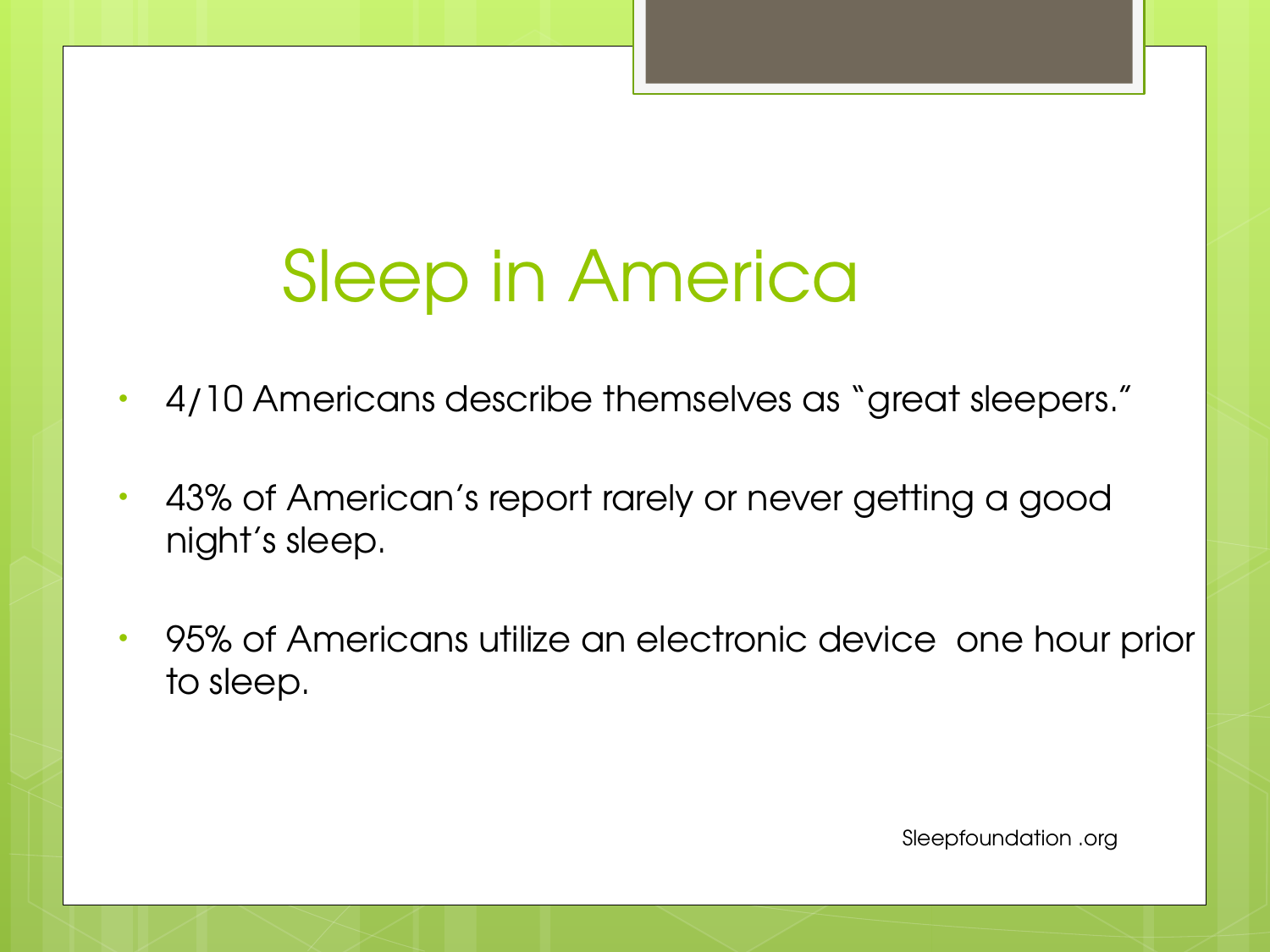

# Sleep in America
4/10 Americans describe themselves as “great sleepers.”

43% of American’s report rarely or never getting a good night’s sleep.

95% of Americans utilize an electronic device  one hour prior to sleep.
Sleepfoundation .org